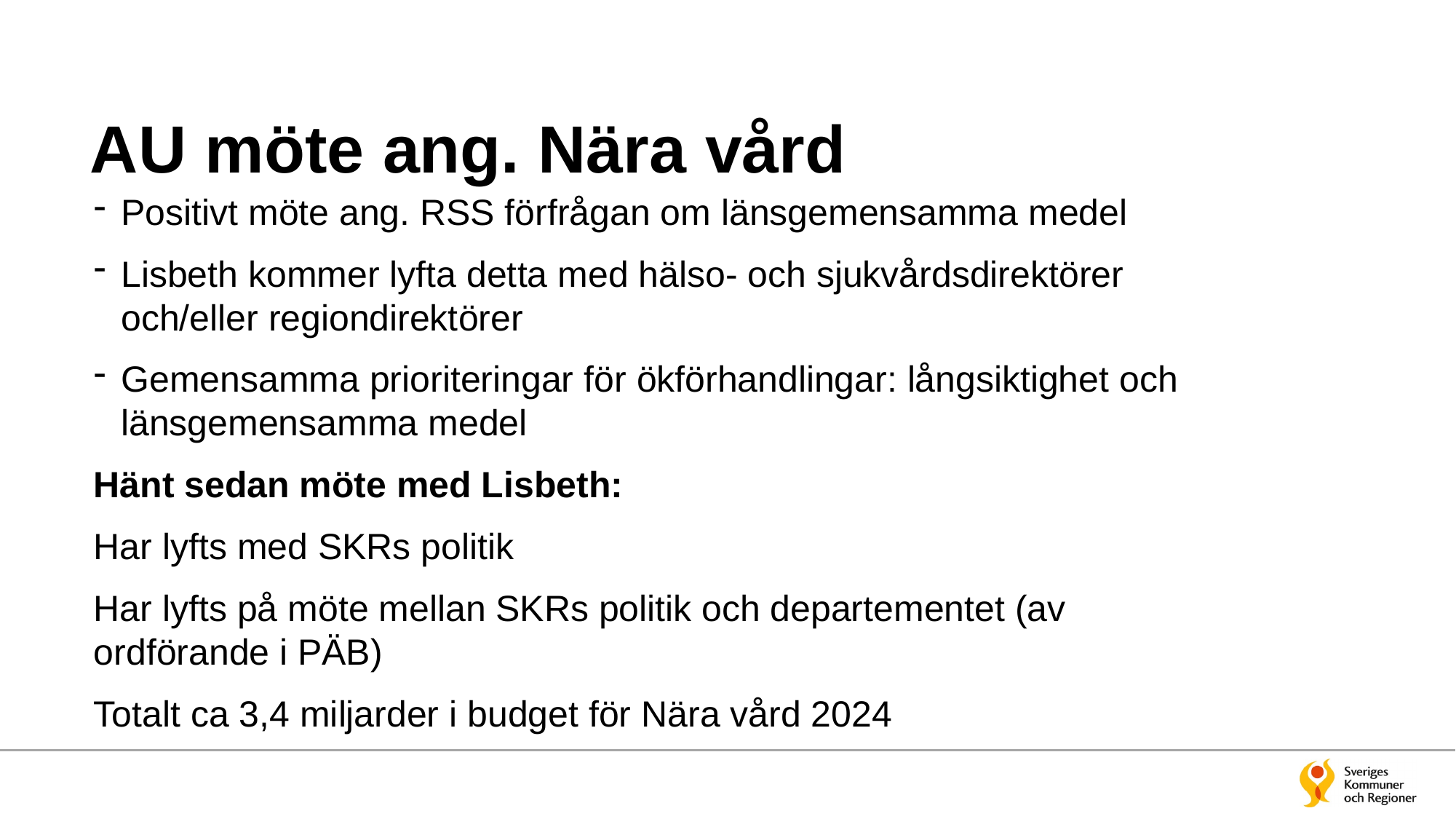

# AU möte ang. Nära vård
Positivt möte ang. RSS förfrågan om länsgemensamma medel
Lisbeth kommer lyfta detta med hälso- och sjukvårdsdirektörer och/eller regiondirektörer
Gemensamma prioriteringar för ökförhandlingar: långsiktighet och länsgemensamma medel
Hänt sedan möte med Lisbeth:
Har lyfts med SKRs politik
Har lyfts på möte mellan SKRs politik och departementet (av ordförande i PÄB)
Totalt ca 3,4 miljarder i budget för Nära vård 2024